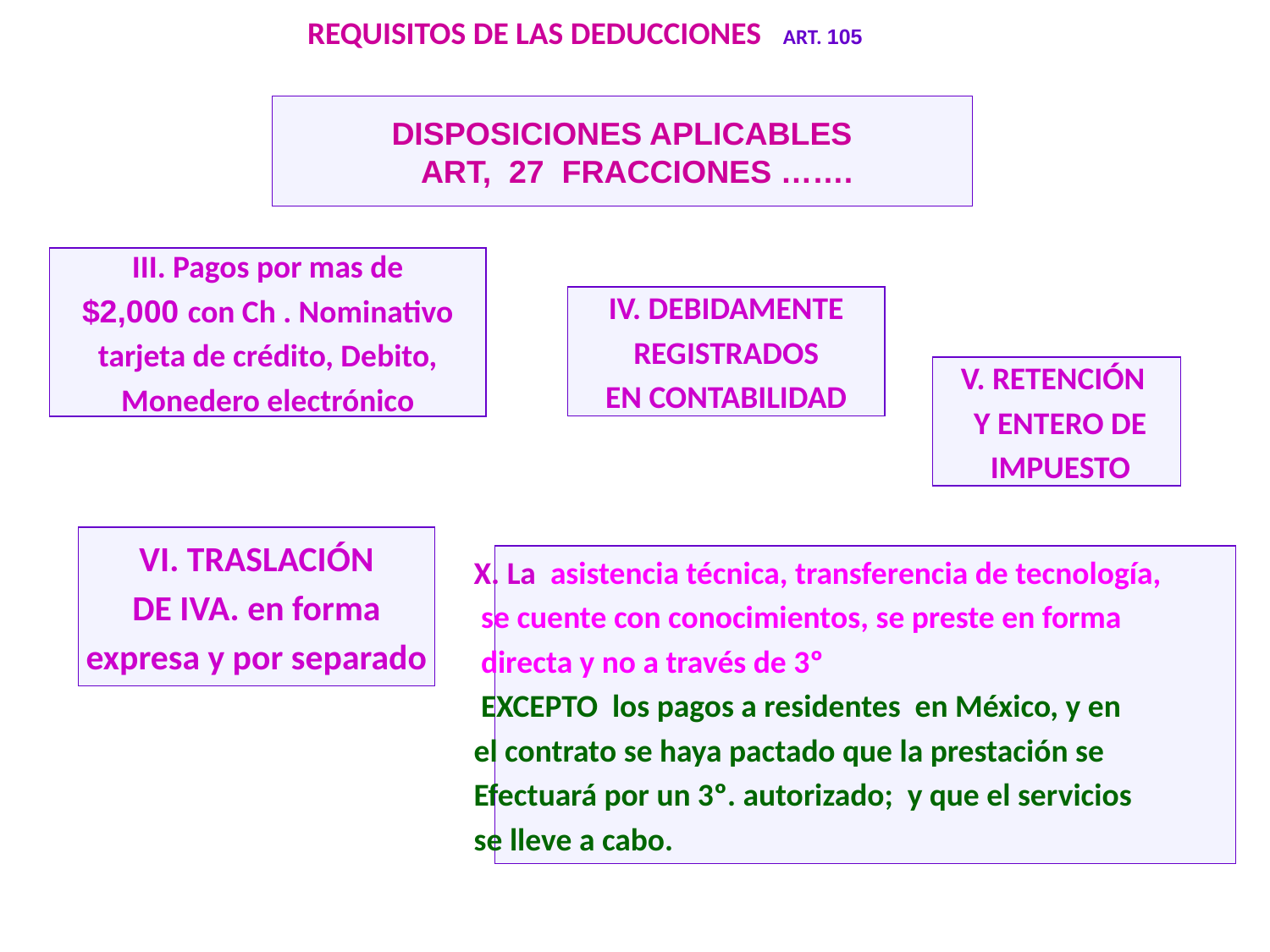

REQUISITOS DE LAS DEDUCCIONES   ART. 105
# DISPOSICIONES APLICABLES ART,  27  FRACCIONES …….
III. Pagos por mas de
$2,000 con Ch . Nominativo
 tarjeta de crédito, Debito,
Monedero electrónico
IV. DEBIDAMENTE
 REGISTRADOS
EN CONTABILIDAD
V. RETENCIÓN
 Y ENTERO DE
 IMPUESTO
VI. TRASLACIÓN
DE IVA. en forma
expresa y por separado

X. La  asistencia técnica, transferencia de tecnología,
 se cuente con conocimientos, se preste en forma
 directa y no a través de 3º
 EXCEPTO  los pagos a residentes  en México, y en
el contrato se haya pactado que la prestación se
Efectuará por un 3º. autorizado;  y que el servicios
se lleve a cabo.